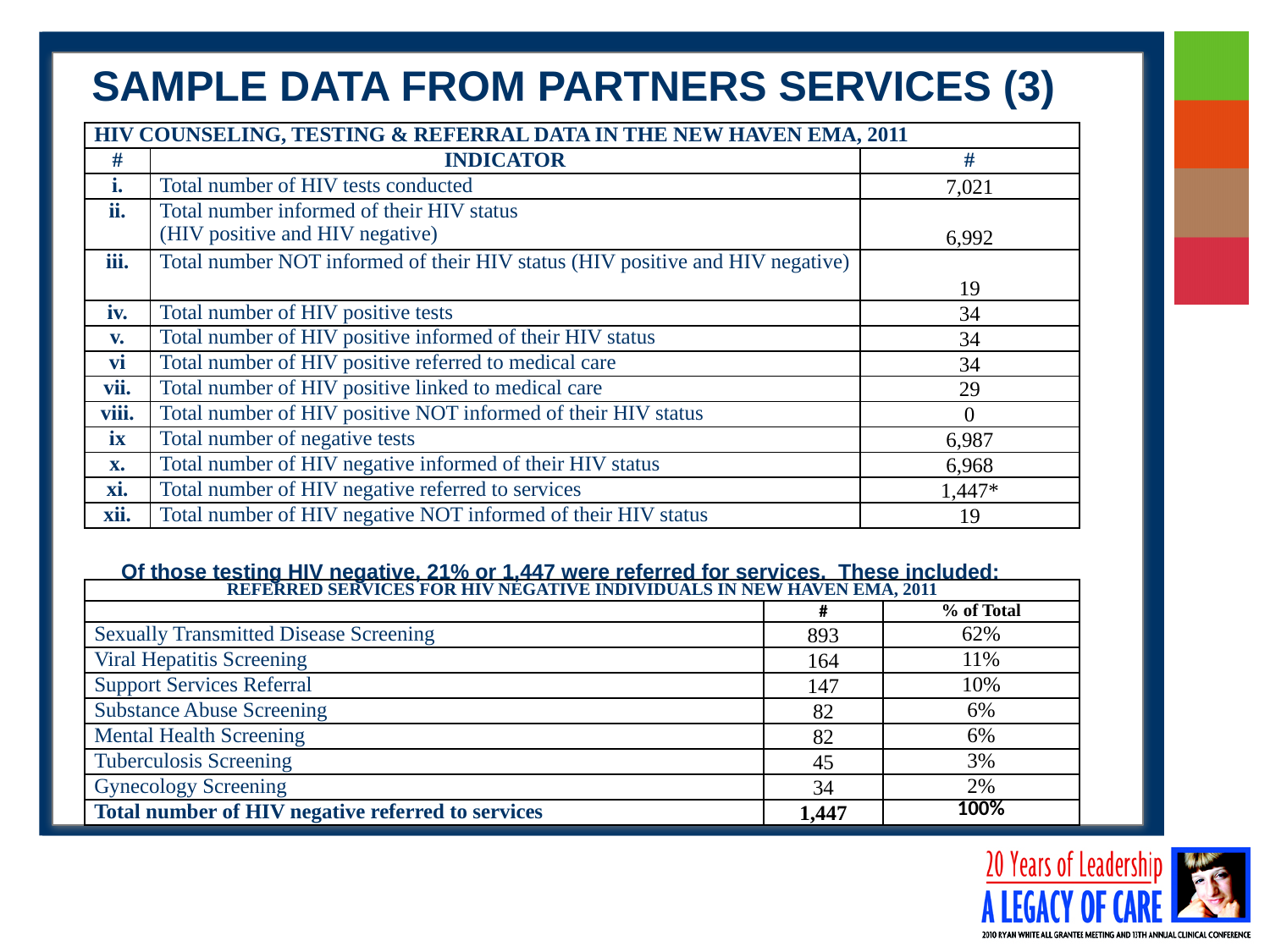

SAMPLE DATA FROM PARTNERS SERVICES (3)
| HIV COUNSELING, TESTING & REFERRAL DATA IN THE NEW HAVEN EMA, 2011 |  |  |
| --- | --- | --- |
| # | INDICATOR | # |
| i. | Total number of HIV tests conducted | 7,021 |
| ii. | Total number informed of their HIV status (HIV positive and HIV negative) | 6,992 |
| iii. | Total number NOT informed of their HIV status (HIV positive and HIV negative) | 19 |
| iv. | Total number of HIV positive tests | 34 |
| v. | Total number of HIV positive informed of their HIV status | 34 |
| vi | Total number of HIV positive referred to medical care | 34 |
| vii. | Total number of HIV positive linked to medical care | 29 |
| viii. | Total number of HIV positive NOT informed of their HIV status | 0 |
| ix | Total number of negative tests | 6,987 |
| x. | Total number of HIV negative informed of their HIV status | 6,968 |
| xi. | Total number of HIV negative referred to services | 1,447\* |
| xii. | Total number of HIV negative NOT informed of their HIV status | 19 |
Of those testing HIV negative, 21% or 1,447 were referred for services.  These included:

| REFERRED SERVICES FOR HIV NEGATIVE INDIVIDUALS IN NEW HAVEN EMA, 2011 |  |  |
| --- | --- | --- |
|  | # | % of Total |
| Sexually Transmitted Disease Screening | 893 | 62% |
| Viral Hepatitis Screening | 164 | 11% |
| Support Services Referral | 147 | 10% |
| Substance Abuse Screening | 82 | 6% |
| Mental Health Screening | 82 | 6% |
| Tuberculosis Screening | 45 | 3% |
| Gynecology Screening | 34 | 2% |
| Total number of HIV negative referred to services | 1,447 | 100% |